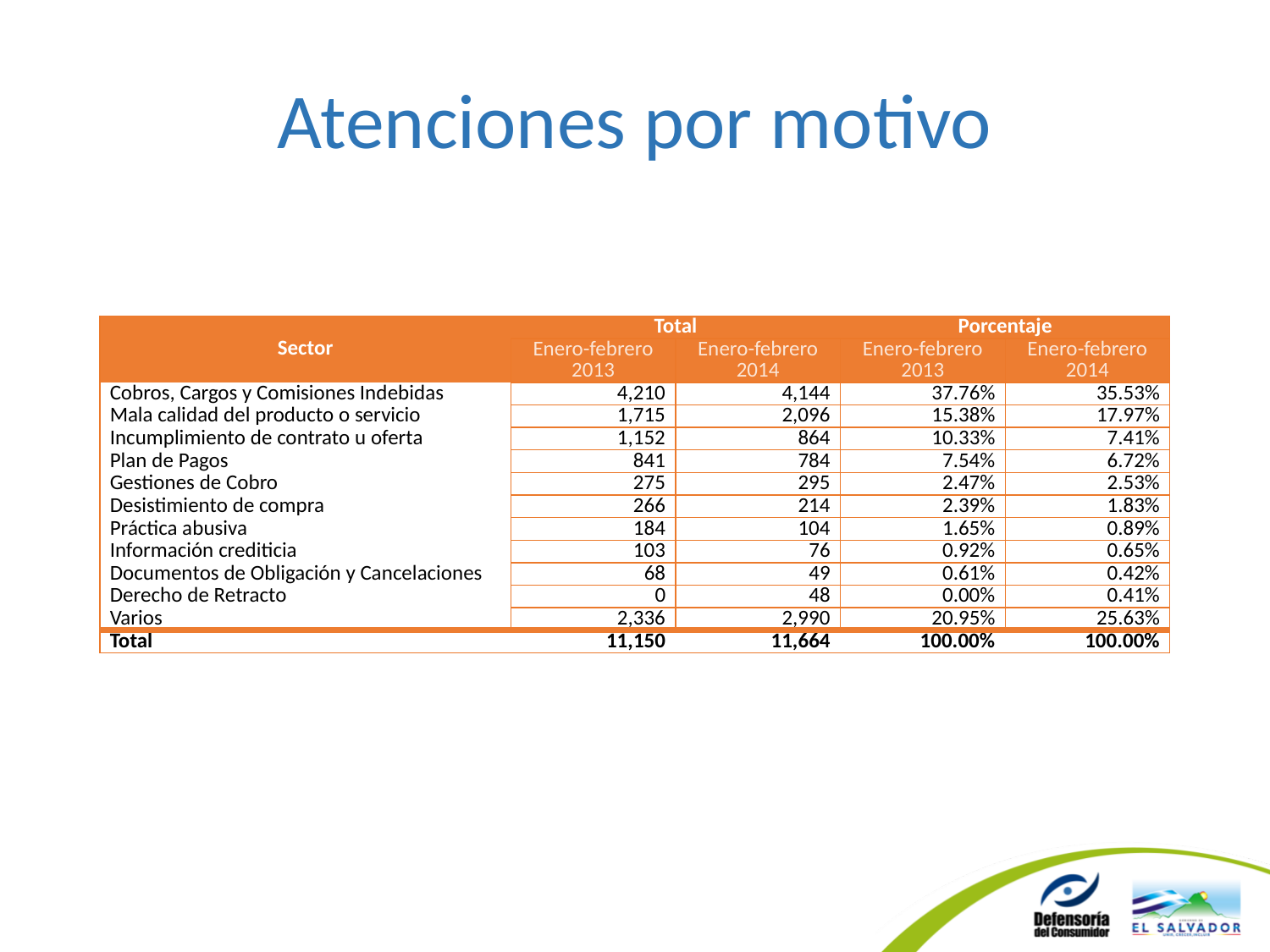

# Atenciones por motivo
| Sector | Total |  | Porcentaje |  |
| --- | --- | --- | --- | --- |
|  | Enero-febrero 2013 | Enero-febrero 2014 | Enero-febrero 2013 | Enero-febrero 2014 |
| Cobros, Cargos y Comisiones Indebidas | 4,210 | 4,144 | 37.76% | 35.53% |
| Mala calidad del producto o servicio | 1,715 | 2,096 | 15.38% | 17.97% |
| Incumplimiento de contrato u oferta | 1,152 | 864 | 10.33% | 7.41% |
| Plan de Pagos | 841 | 784 | 7.54% | 6.72% |
| Gestiones de Cobro | 275 | 295 | 2.47% | 2.53% |
| Desistimiento de compra | 266 | 214 | 2.39% | 1.83% |
| Práctica abusiva | 184 | 104 | 1.65% | 0.89% |
| Información crediticia | 103 | 76 | 0.92% | 0.65% |
| Documentos de Obligación y Cancelaciones | 68 | 49 | 0.61% | 0.42% |
| Derecho de Retracto | 0 | 48 | 0.00% | 0.41% |
| Varios | 2,336 | 2,990 | 20.95% | 25.63% |
| Total | 11,150 | 11,664 | 100.00% | 100.00% |